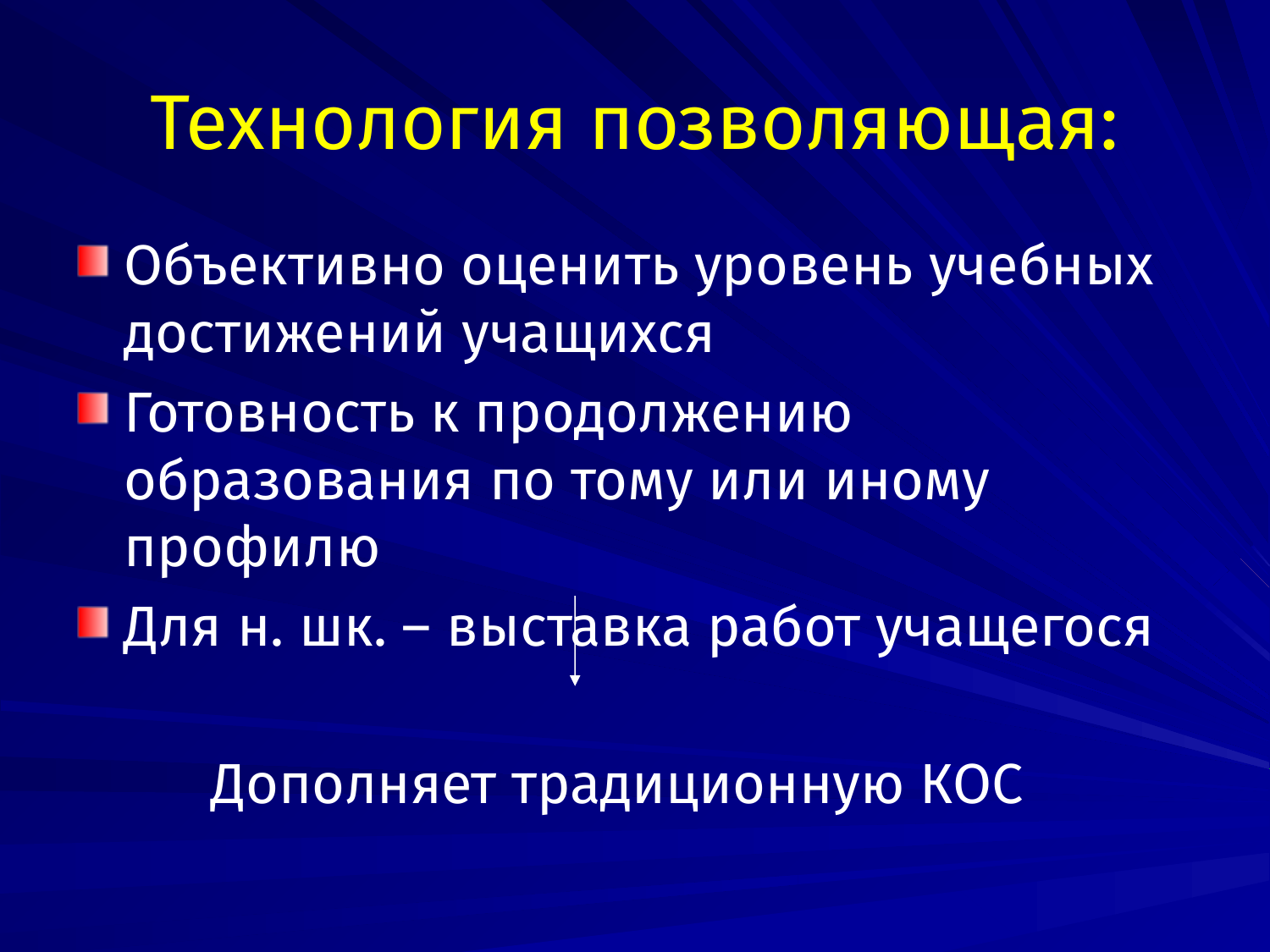

# Технология позволяющая:
Объективно оценить уровень учебных достижений учащихся
Готовность к продолжению образования по тому или иному профилю
Для н. шк. – выставка работ учащегося

         Дополняет традиционную КОС